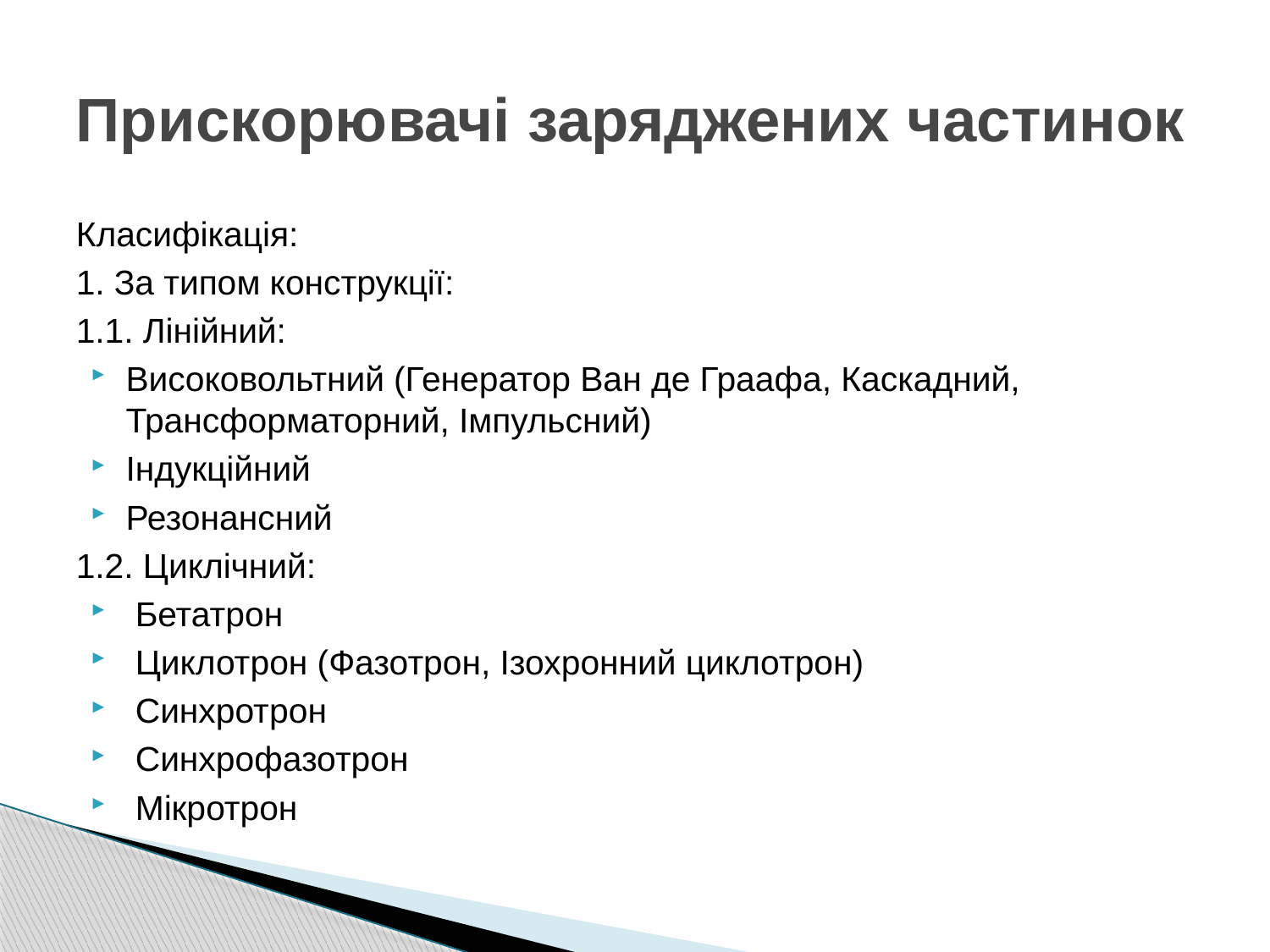

# Прискорювачі заряджених частинок
Класифікація:
1. За типом конструкції:
1.1. Лінійний:
Високовольтний (Генератор Ван де Граафа, Каскадний, Трансформаторний, Імпульсний)
Індукційний
Резонансний
1.2. Циклічний:
 Бетатрон
 Циклотрон (Фазотрон, Ізохронний циклотрон)
 Синхротрон
 Синхрофазотрон
 Мікротрон